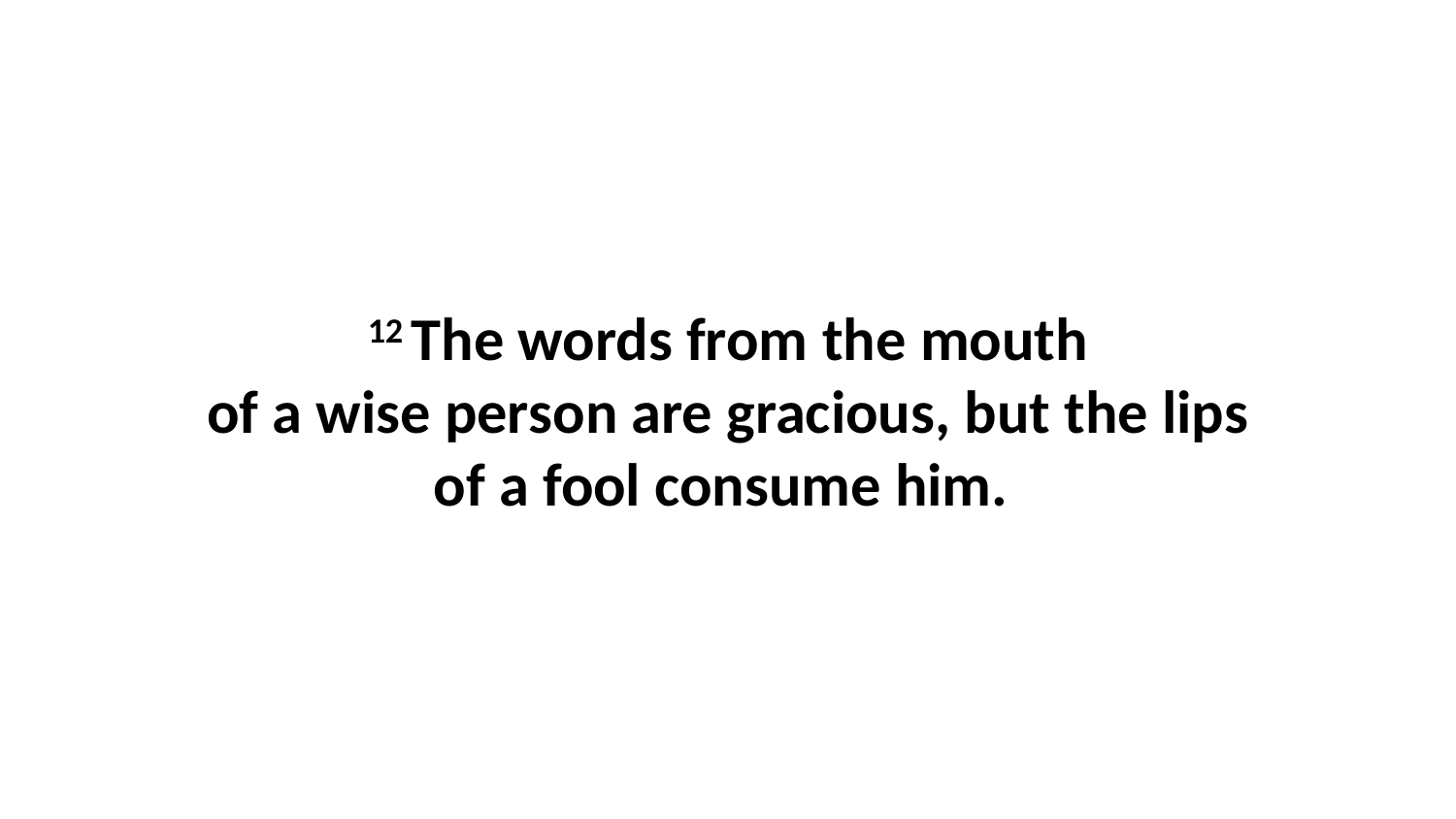

12 The words from the mouth of a wise person are gracious, but the lips of a fool consume him.